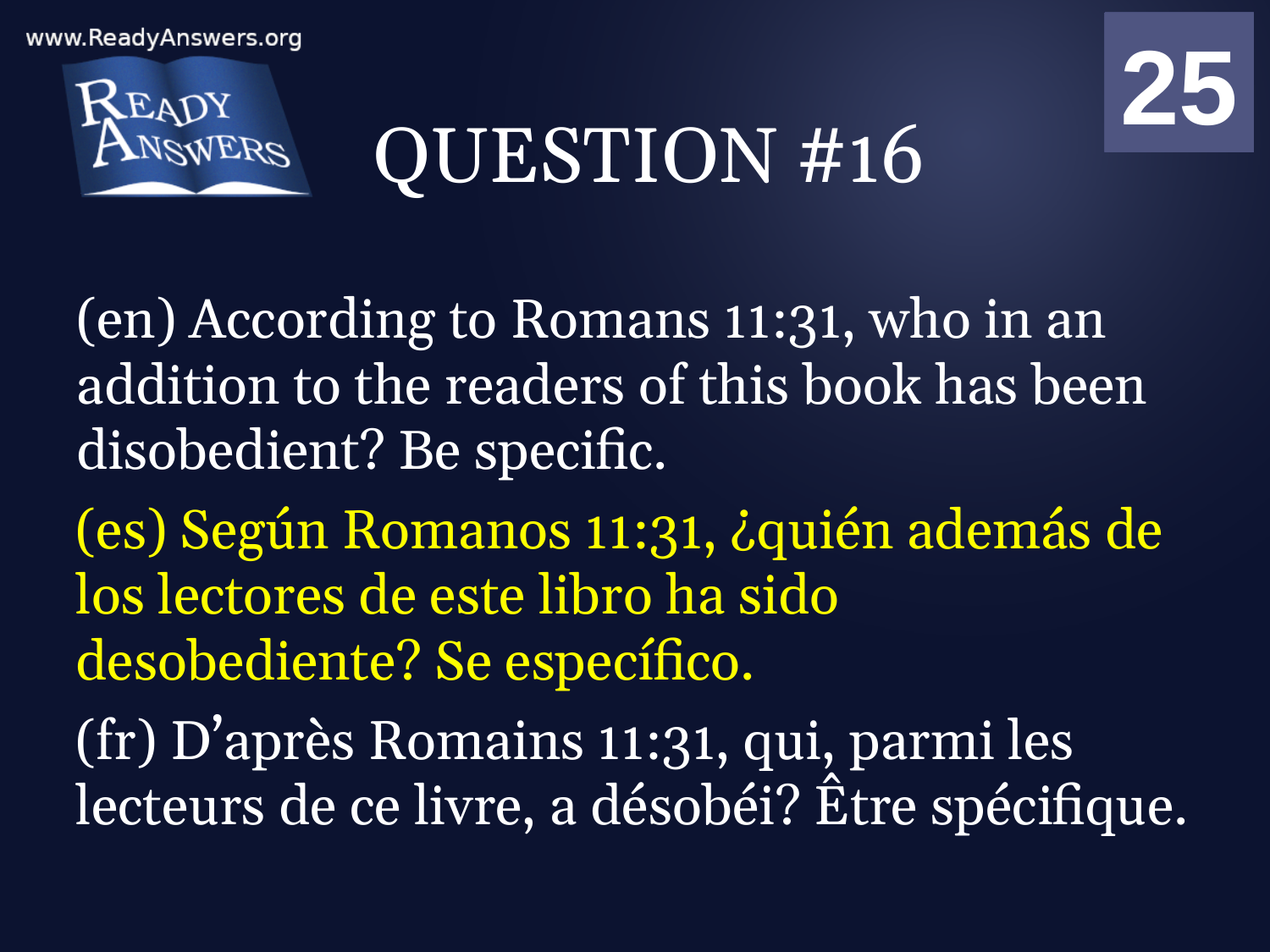

01
02
03
04
05
06
07
08
09
10
11
12
13
14
15
16
17
18
19
20
21
22
23
24
25
00
# QUESTION #16
(en) According to Romans 11:31, who in an addition to the readers of this book has been disobedient? Be specific.
(es) Según Romanos 11:31, ¿quién además de los lectores de este libro ha sido desobediente? Se específico.
(fr) D’après Romains 11:31, qui, parmi les lecteurs de ce livre, a désobéi? Être spécifique.